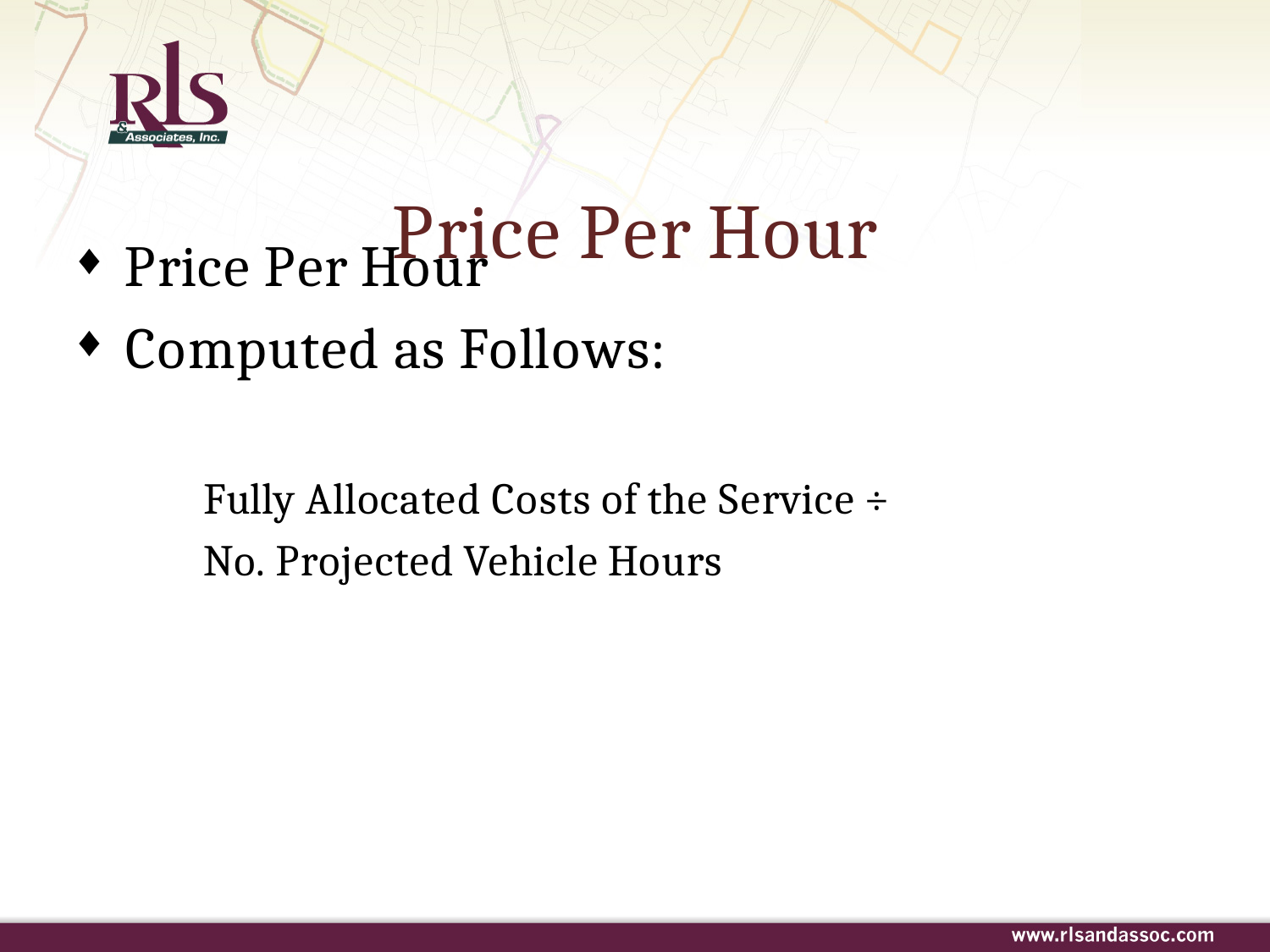

# Price Per Hour
Price Per Hour
Computed as Follows:

Fully Allocated Costs of the Service ÷
No. Projected Vehicle Hours